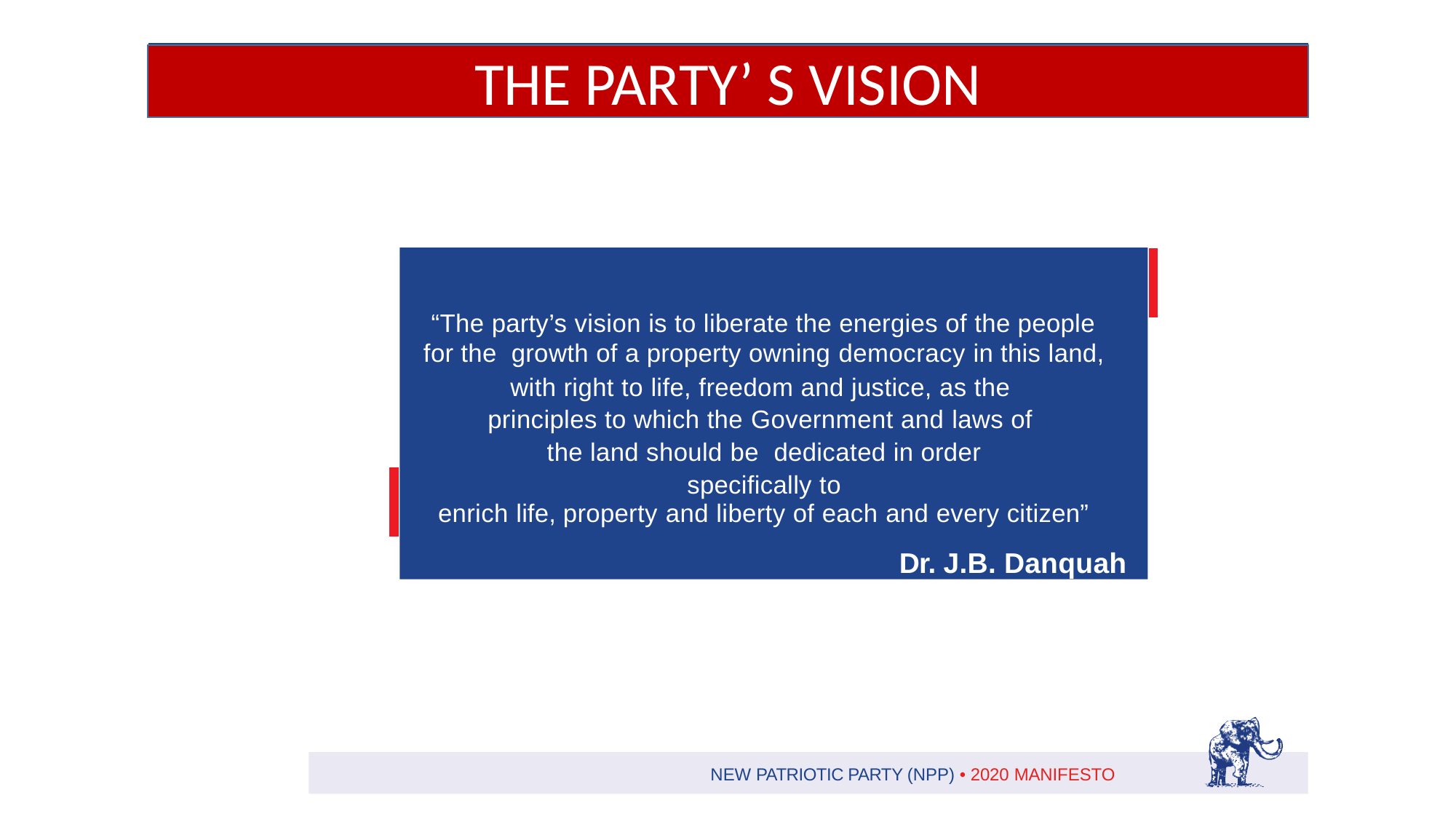

THE PARTY’ S VISION

“The party’s vision is to liberate the energies of the people for the  growth of a property owning democracy in this land,
with right to life, freedom and justice, as the  principles to which the Government and laws of  the land should be  dedicated in order specifically to
enrich life, property and liberty of each and every citizen”
Dr. J.B. Danquah

NEW PATRIOTIC PARTY (NPP) • 2020 MANIFESTO
1